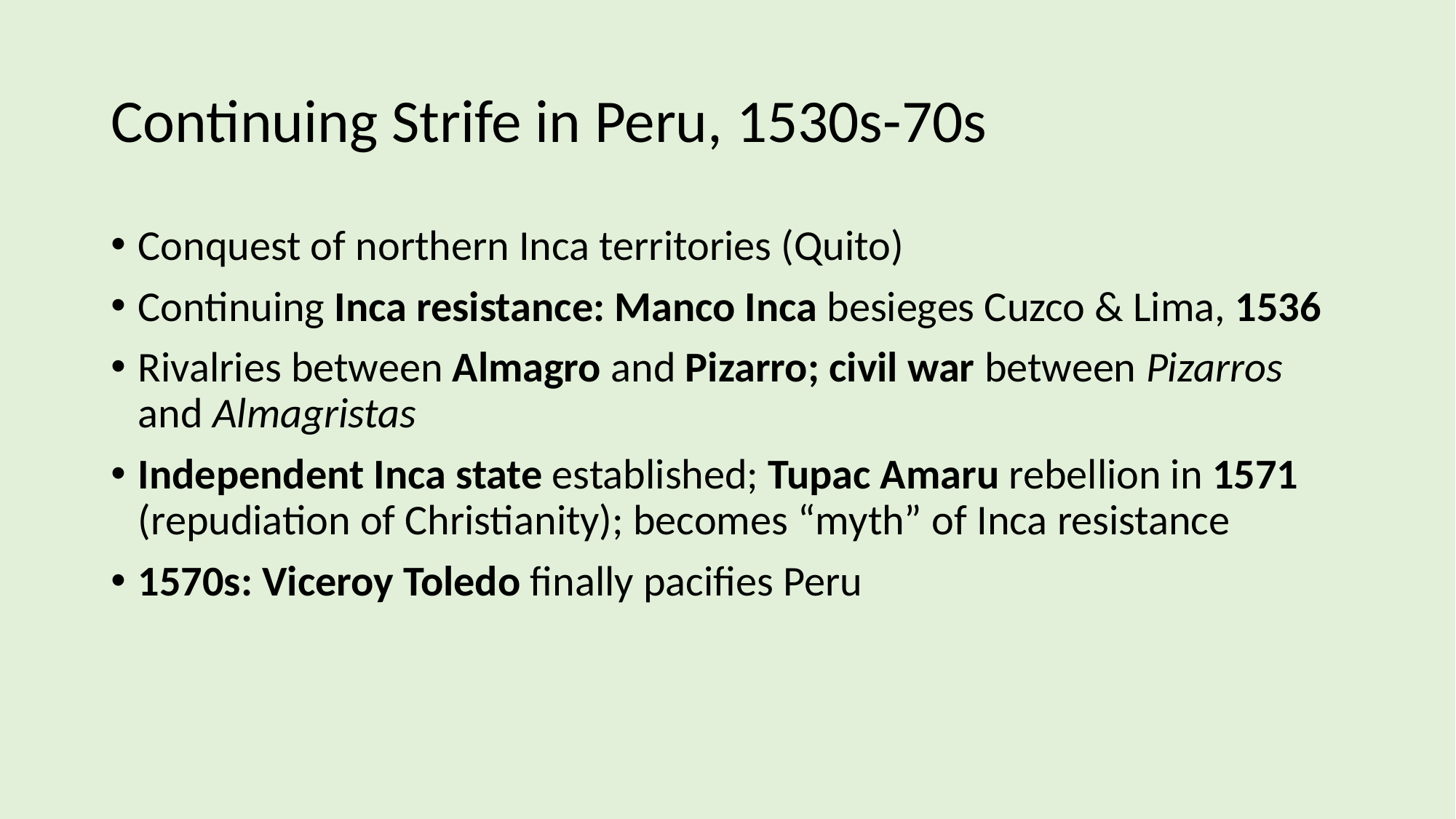

# Continuing Strife in Peru, 1530s-70s
Conquest of northern Inca territories (Quito)
Continuing Inca resistance: Manco Inca besieges Cuzco & Lima, 1536
Rivalries between Almagro and Pizarro; civil war between Pizarros and Almagristas
Independent Inca state established; Tupac Amaru rebellion in 1571 (repudiation of Christianity); becomes “myth” of Inca resistance
1570s: Viceroy Toledo finally pacifies Peru